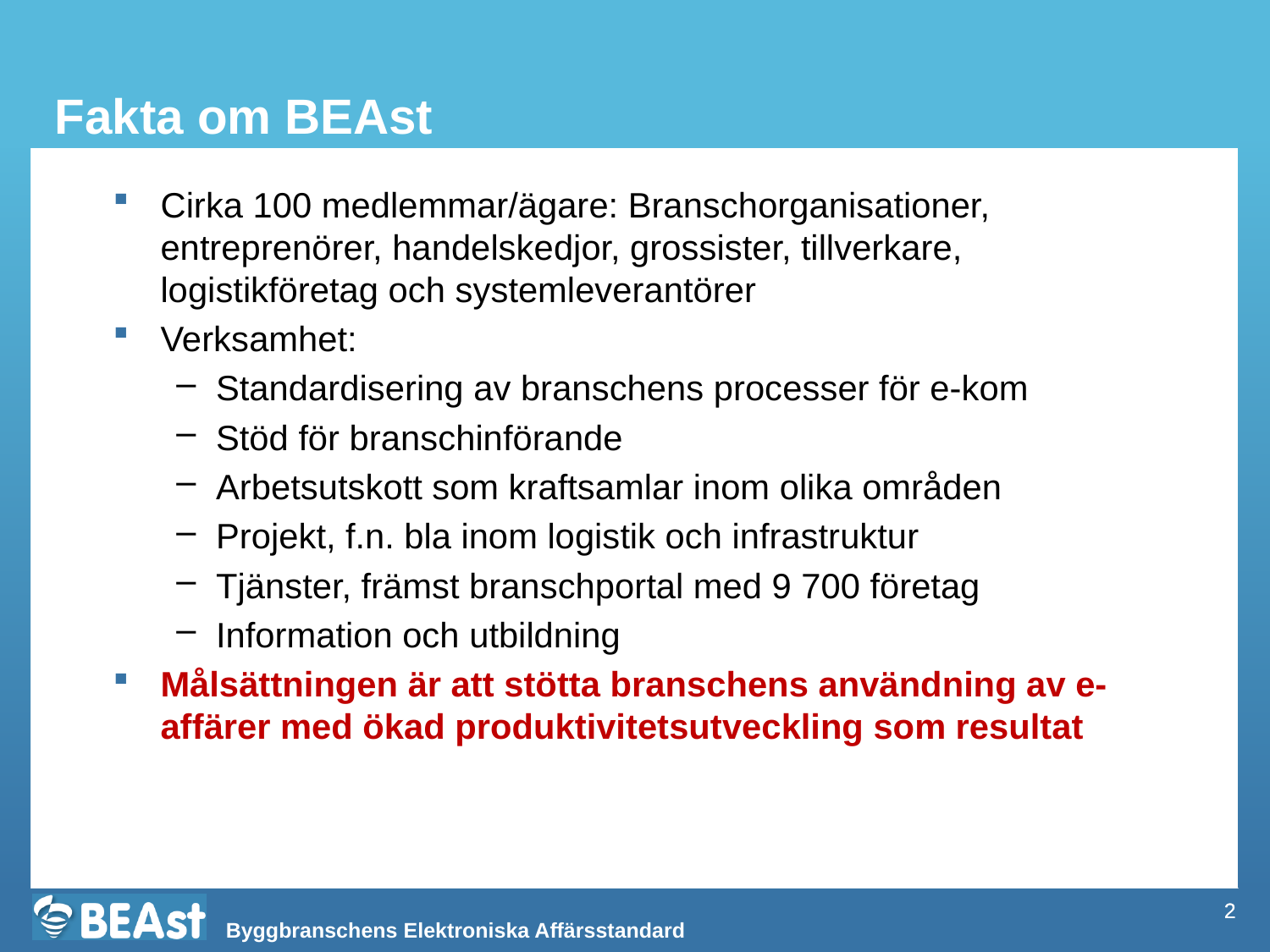

Fakta om BEAst
Cirka 100 medlemmar/ägare: Branschorganisationer, entreprenörer, handelskedjor, grossister, tillverkare, logistikföretag och systemleverantörer
Verksamhet:
Standardisering av branschens processer för e-kom
Stöd för branschinförande
Arbetsutskott som kraftsamlar inom olika områden
Projekt, f.n. bla inom logistik och infrastruktur
Tjänster, främst branschportal med 9 700 företag
Information och utbildning
Målsättningen är att stötta branschens användning av e-affärer med ökad produktivitetsutveckling som resultat
2
2